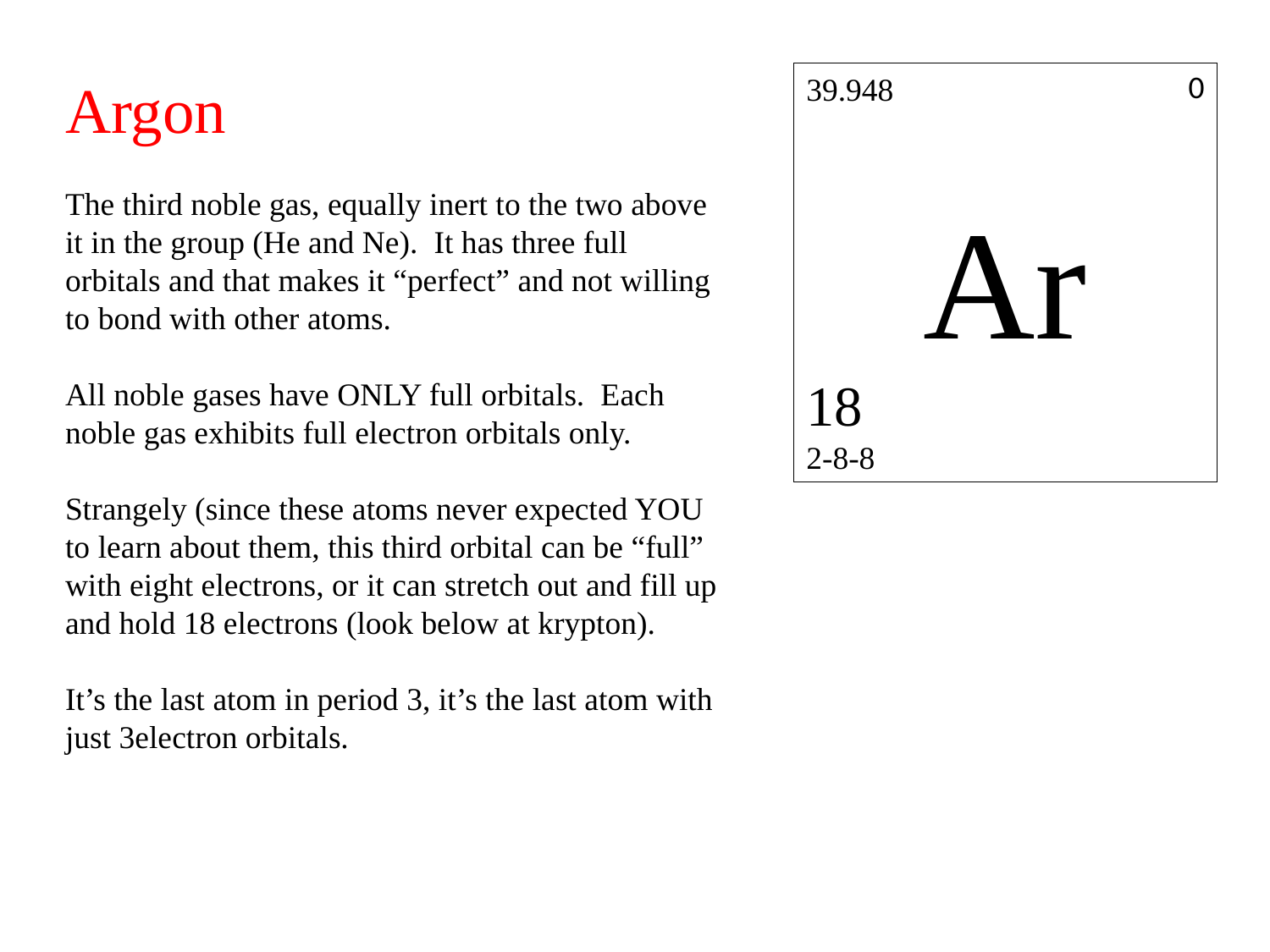

0
Argon

The third noble gas, equally inert to the two above it in the group (He and Ne).  It has three full orbitals and that makes it “perfect” and not willing to bond with other atoms.

All noble gases have ONLY full orbitals.  Each noble gas exhibits full electron orbitals only.

Strangely (since these atoms never expected YOU to learn about them, this third orbital can be “full” with eight electrons, or it can stretch out and fill up and hold 18 electrons (look below at krypton).

It’s the last atom in period 3, it’s the last atom with just 3electron orbitals.
39.948
Ar
18
2-8-8